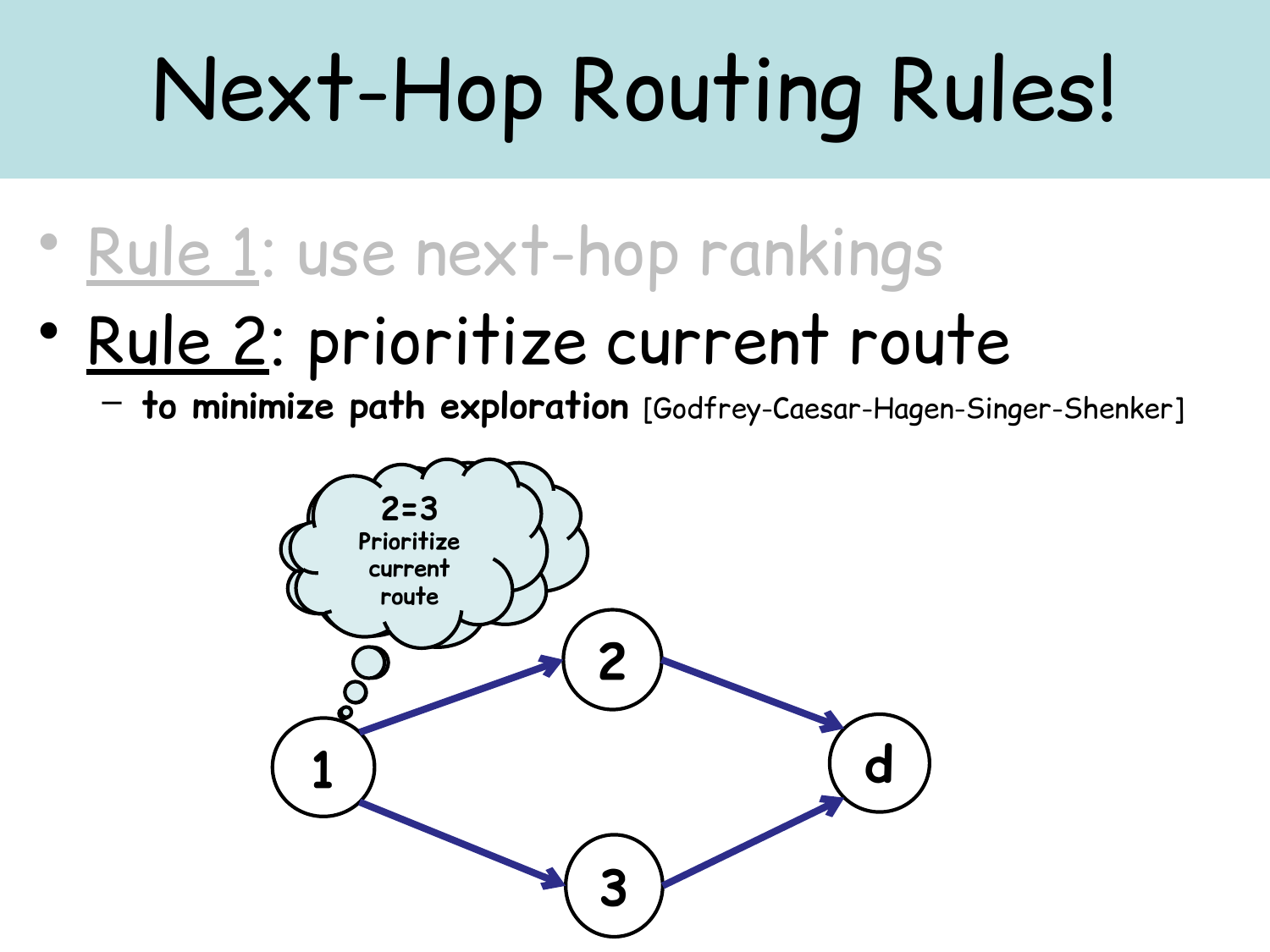

# Next-Hop Routing Rules!
Rule 1: use next-hop rankings
Rule 2: prioritize current route
to minimize path exploration [Godfrey-Caesar-Hagen-Singer-Shenker]
2=3
Prioritize current route
2=3
Break ties in favor of lower AS number
2
d
1
3